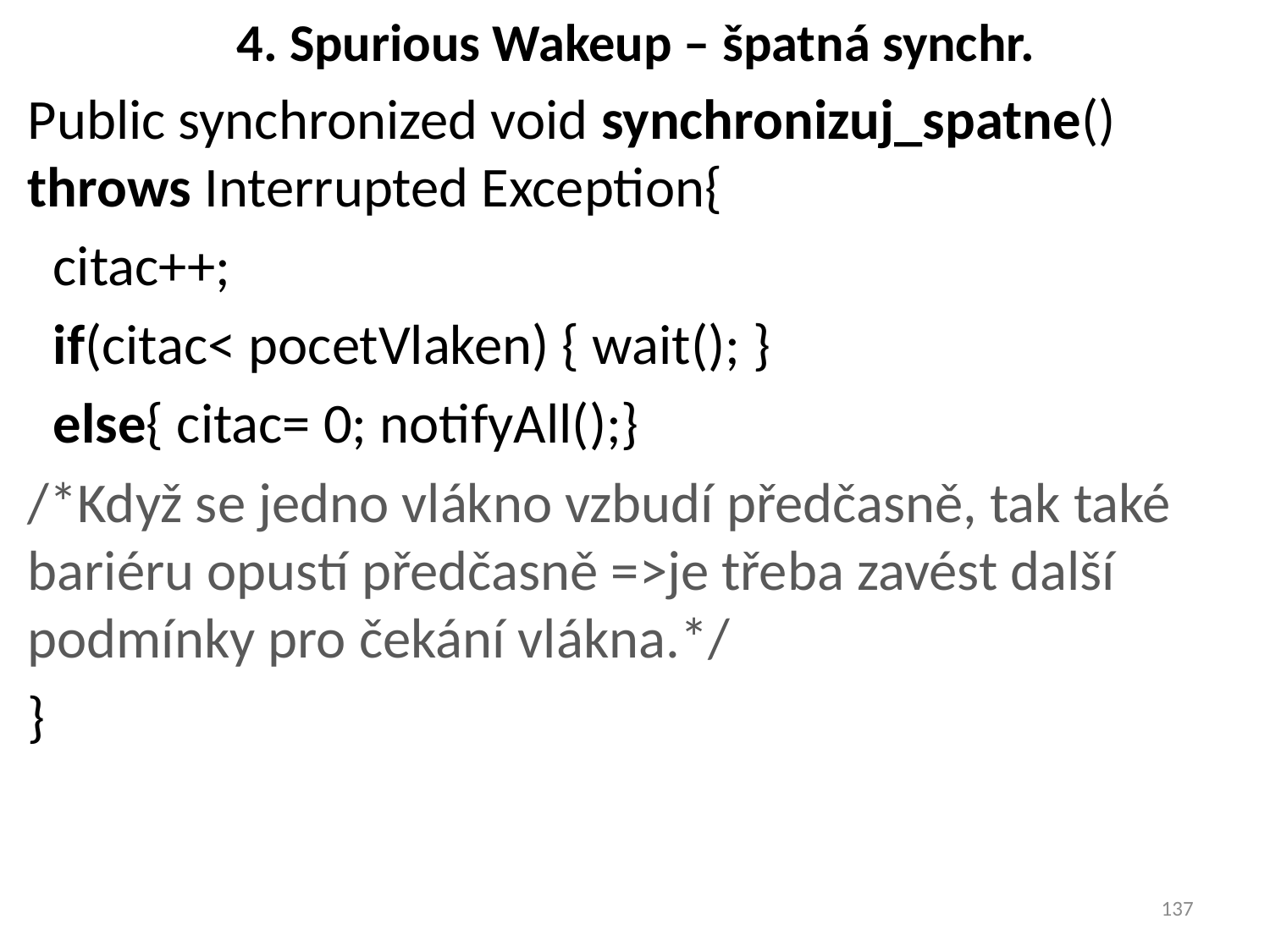

# 4. Spurious Wakeup – špatná synchr.
Public synchronized void synchronizuj_spatne()    throws Interrupted Exception{
  citac++;
  if(citac< pocetVlaken) { wait(); }
  else{ citac= 0; notifyAll();}
/*Když se jedno vlákno vzbudí předčasně, tak také bariéru opustí předčasně =>je třeba zavést další podmínky pro čekání vlákna.*/
}
137